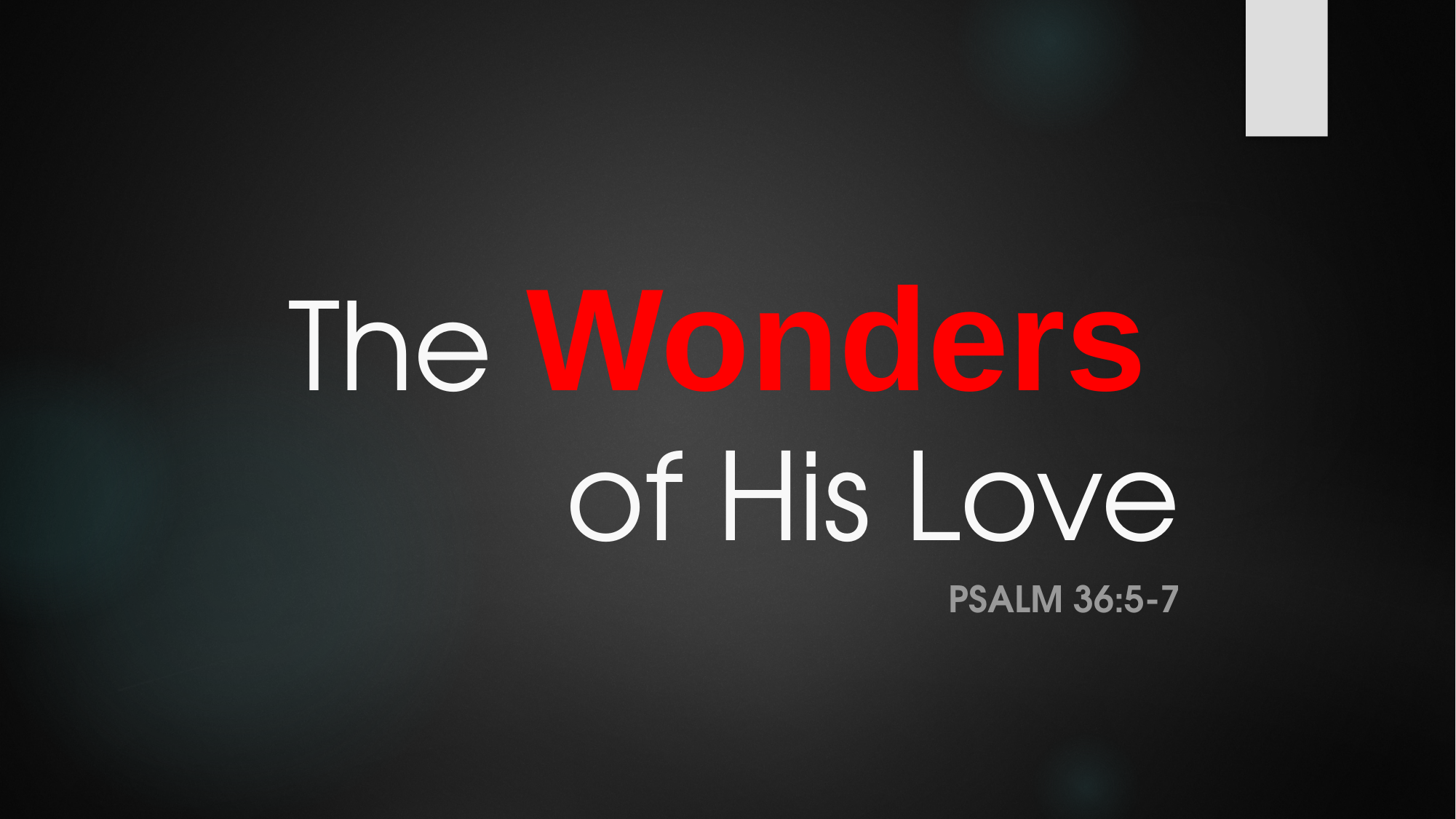

# The Wonders of His Love
Psalm 36:5-7